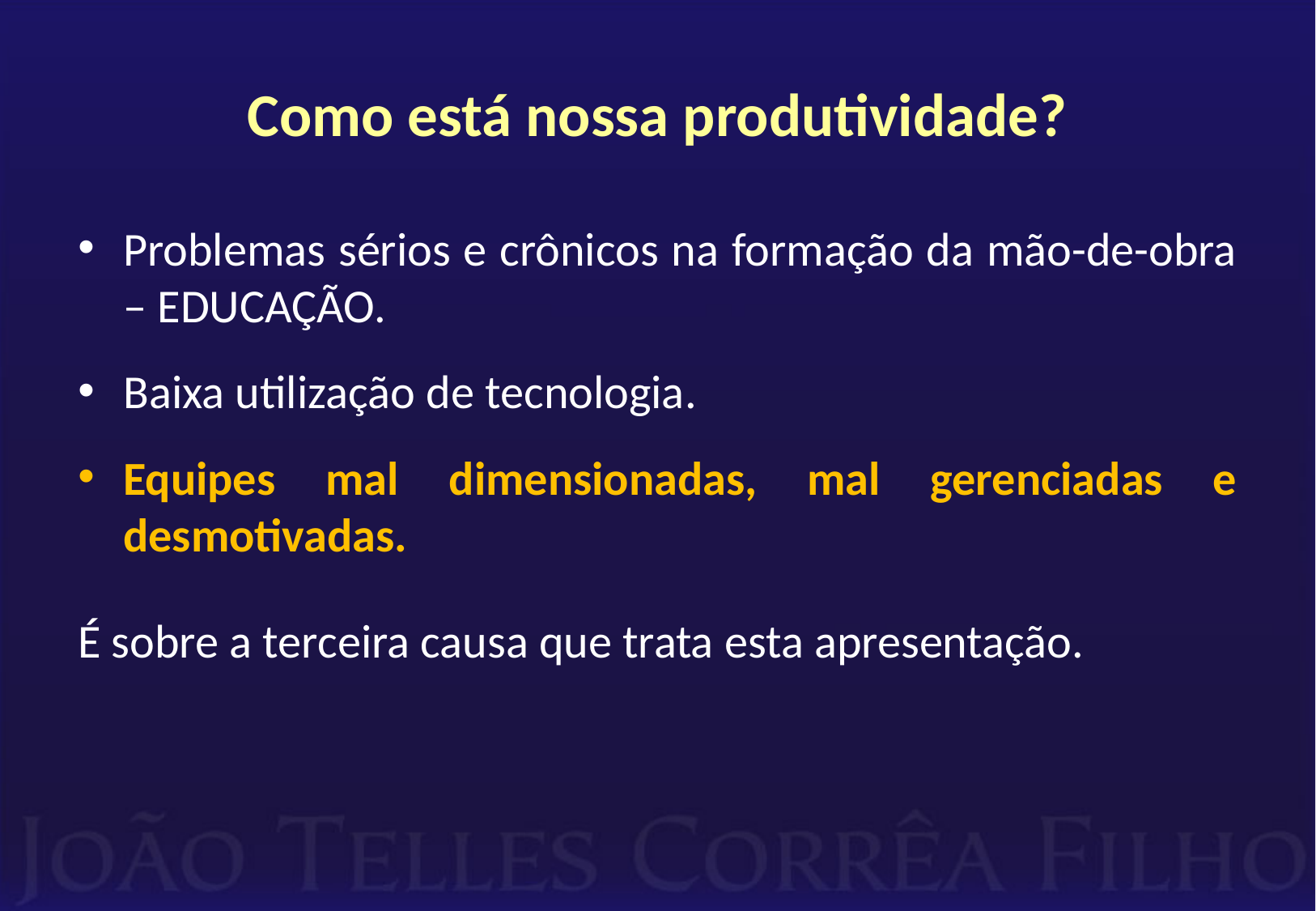

# Como está nossa produtividade?
Problemas sérios e crônicos na formação da mão-de-obra – EDUCAÇÃO.
Baixa utilização de tecnologia.
Equipes mal dimensionadas, mal gerenciadas e desmotivadas.
É sobre a terceira causa que trata esta apresentação.